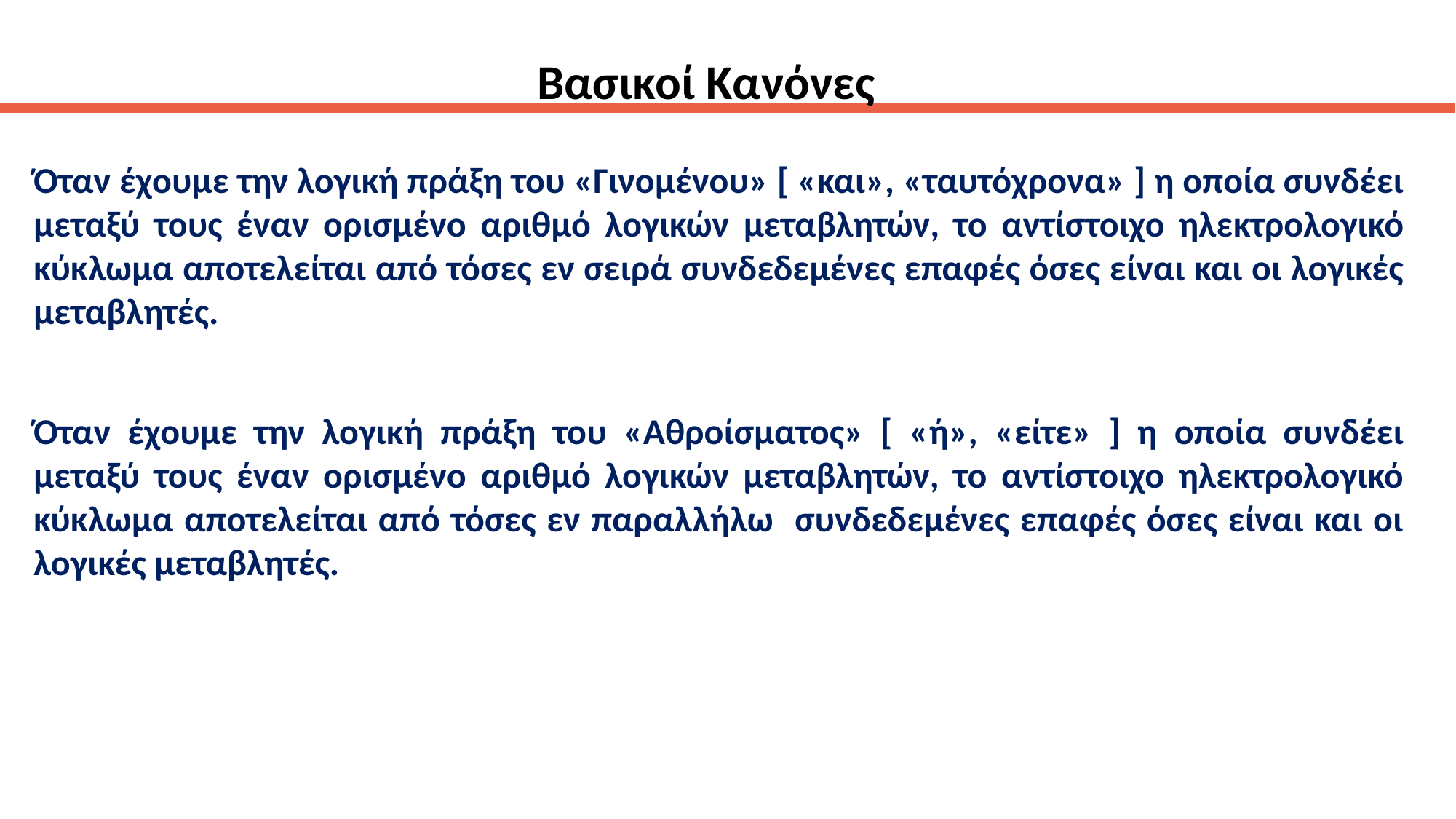

Βασικοί Κανόνες
Όταν έχουμε την λογική πράξη του «Γινομένου» [ «και», «ταυτόχρονα» ] η οποία συνδέει μεταξύ τους έναν ορισμένο αριθμό λογικών μεταβλητών, το αντίστοιχο ηλεκτρολογικό κύκλωμα αποτελείται από τόσες εν σειρά συνδεδεμένες επαφές όσες είναι και οι λογικές μεταβλητές.
Όταν έχουμε την λογική πράξη του «Αθροίσματος» [ «ή», «είτε» ] η οποία συνδέει μεταξύ τους έναν ορισμένο αριθμό λογικών μεταβλητών, το αντίστοιχο ηλεκτρολογικό κύκλωμα αποτελείται από τόσες εν παραλλήλω  συνδεδεμένες επαφές όσες είναι και οι λογικές μεταβλητές.